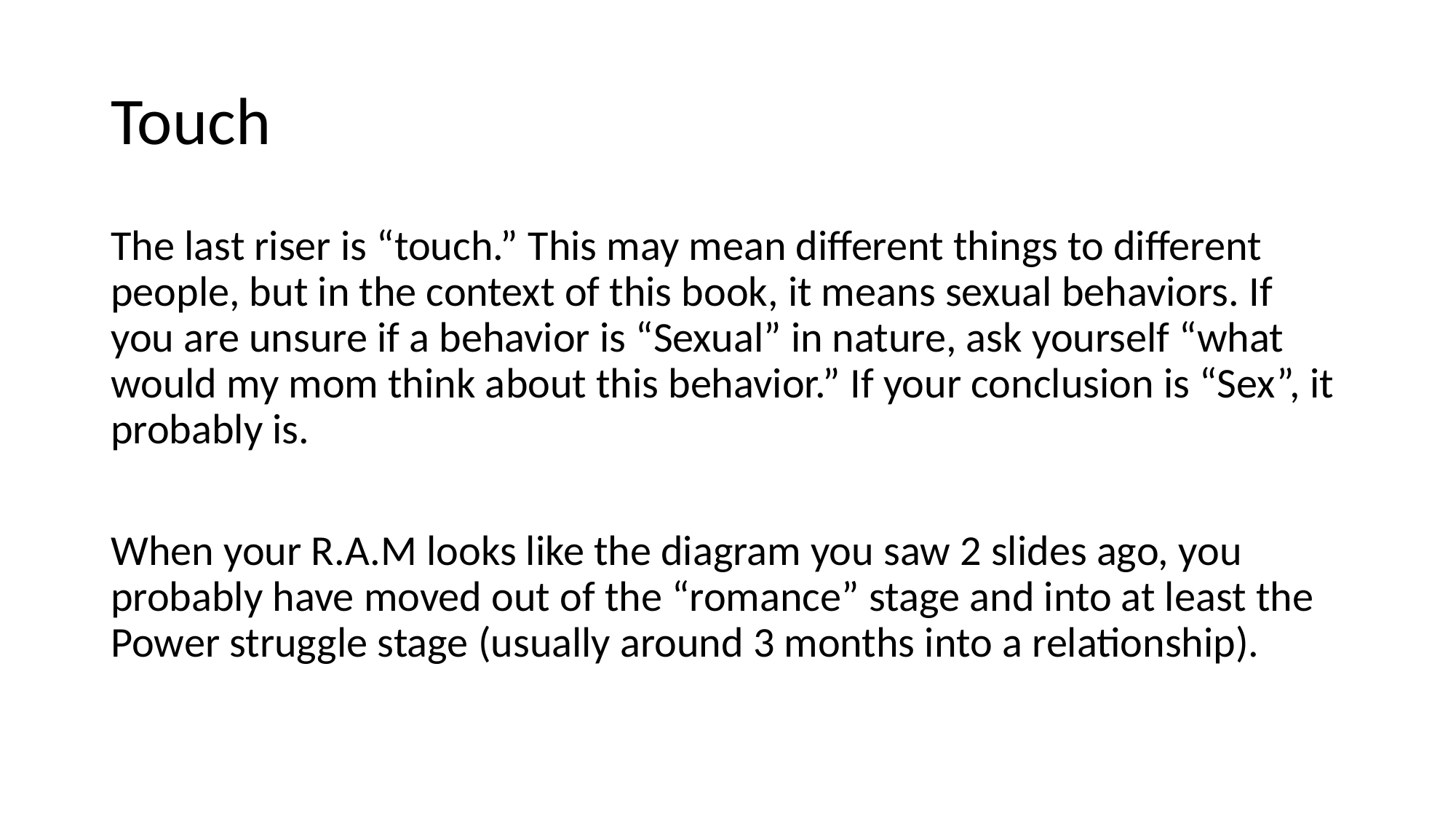

# Touch
The last riser is “touch.” This may mean different things to different people, but in the context of this book, it means sexual behaviors. If you are unsure if a behavior is “Sexual” in nature, ask yourself “what would my mom think about this behavior.” If your conclusion is “Sex”, it probably is.

When your R.A.M looks like the diagram you saw 2 slides ago, you probably have moved out of the “romance” stage and into at least the Power struggle stage (usually around 3 months into a relationship).